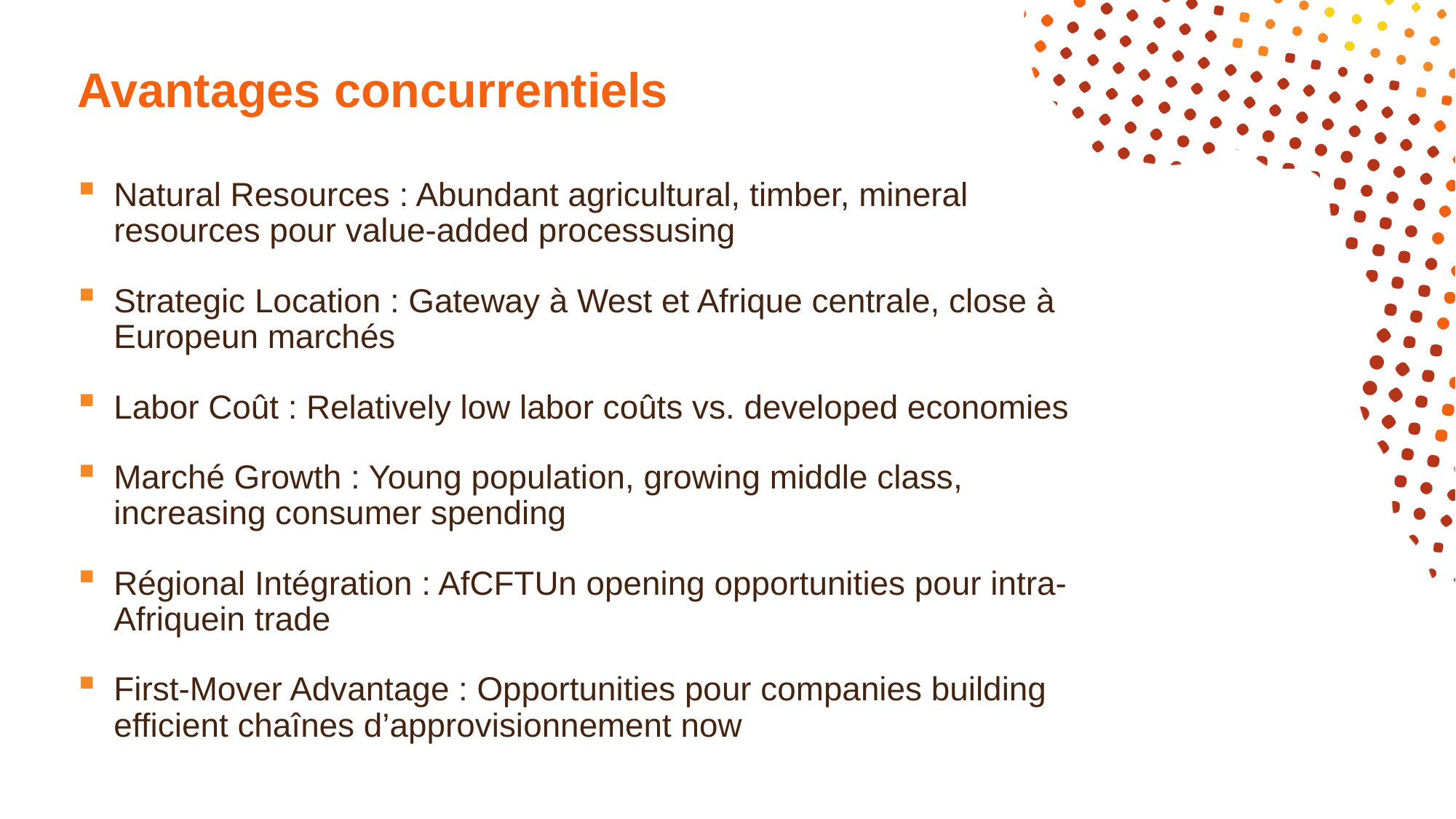

# Avantages concurrentiels
Natural Resources : Abundant agricultural, timber, mineral resources pour value-added processusing
Strategic Location : Gateway à West et Afrique centrale, close à Europeun marchés
Labor Coût : Relatively low labor coûts vs. developed economies
Marché Growth : Young population, growing middle class, increasing consumer spending
Régional Intégration : AfCFTUn opening opportunities pour intra-Afriquein trade
First-Mover Advantage : Opportunities pour companies building efficient chaînes d’approvisionnement now